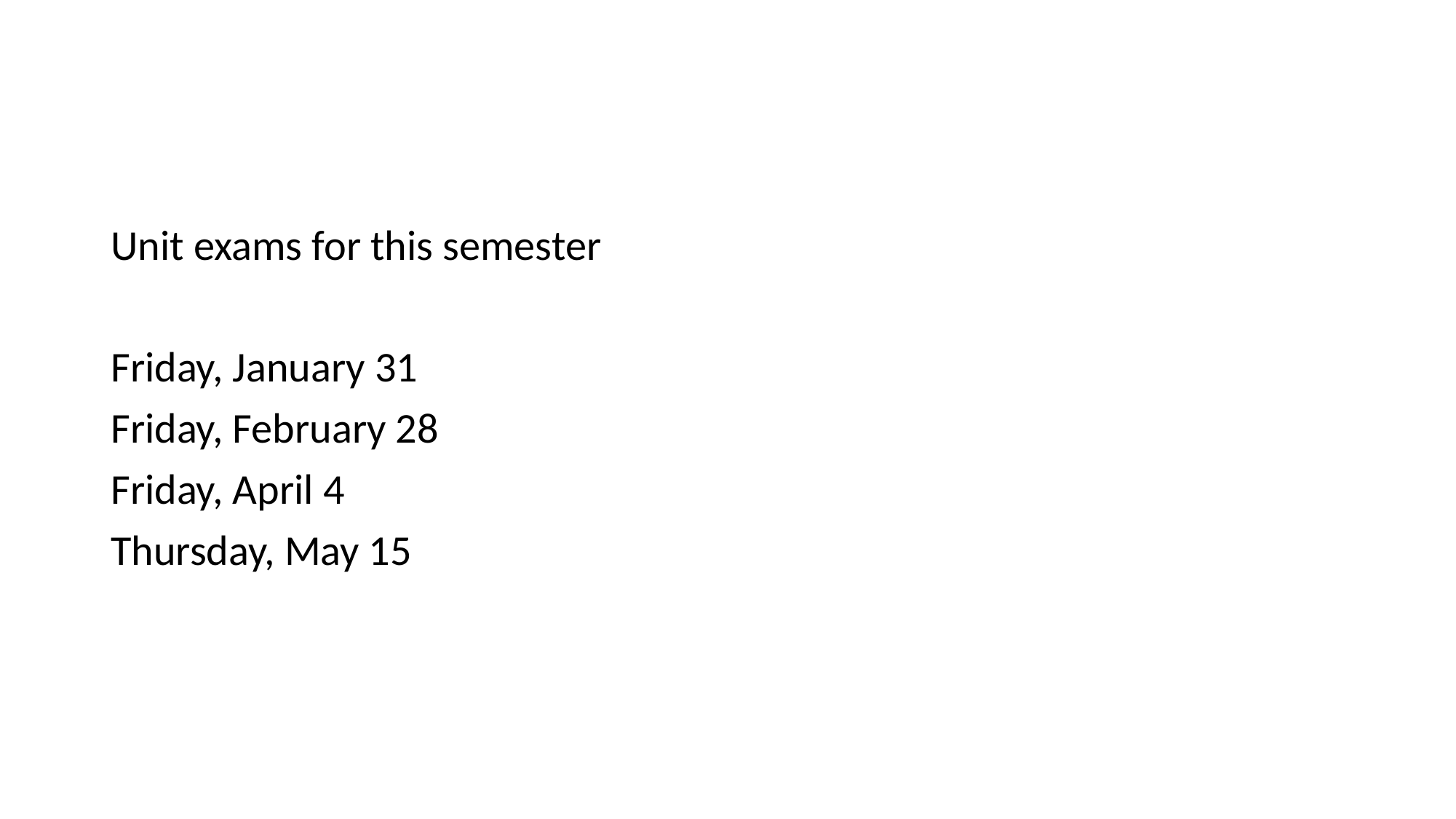

#
Unit exams for this semester

Friday, January 31
Friday, February 28
Friday, April 4
Thursday, May 15